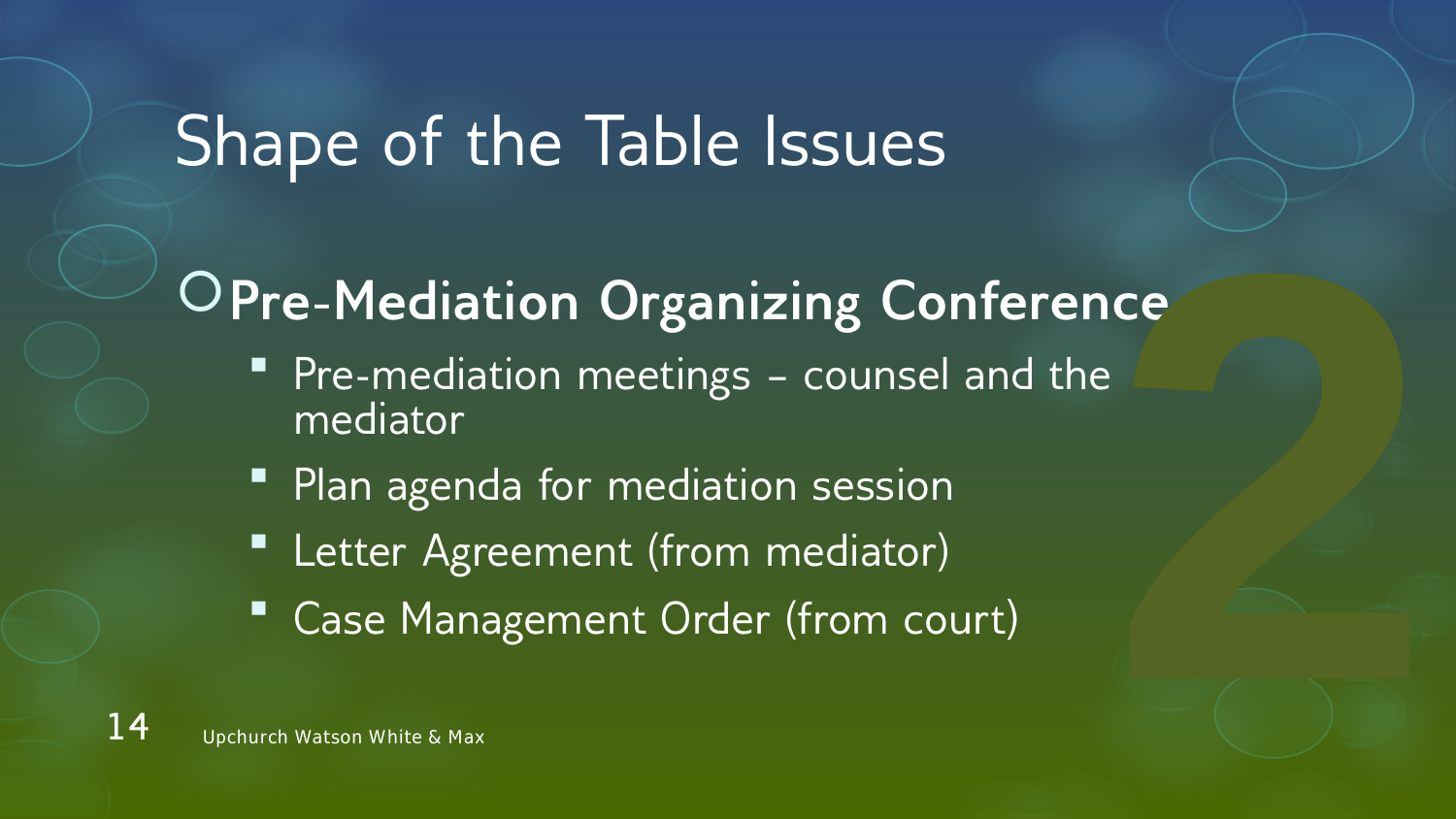

# Shape of the Table Issues
2
Pre-Mediation Organizing Conference
Pre-mediation meetings – counsel and the
mediator
Plan agenda for mediation session
Letter Agreement (from mediator)
Case Management Order (from court)
14
Upchurch Watson White & Max